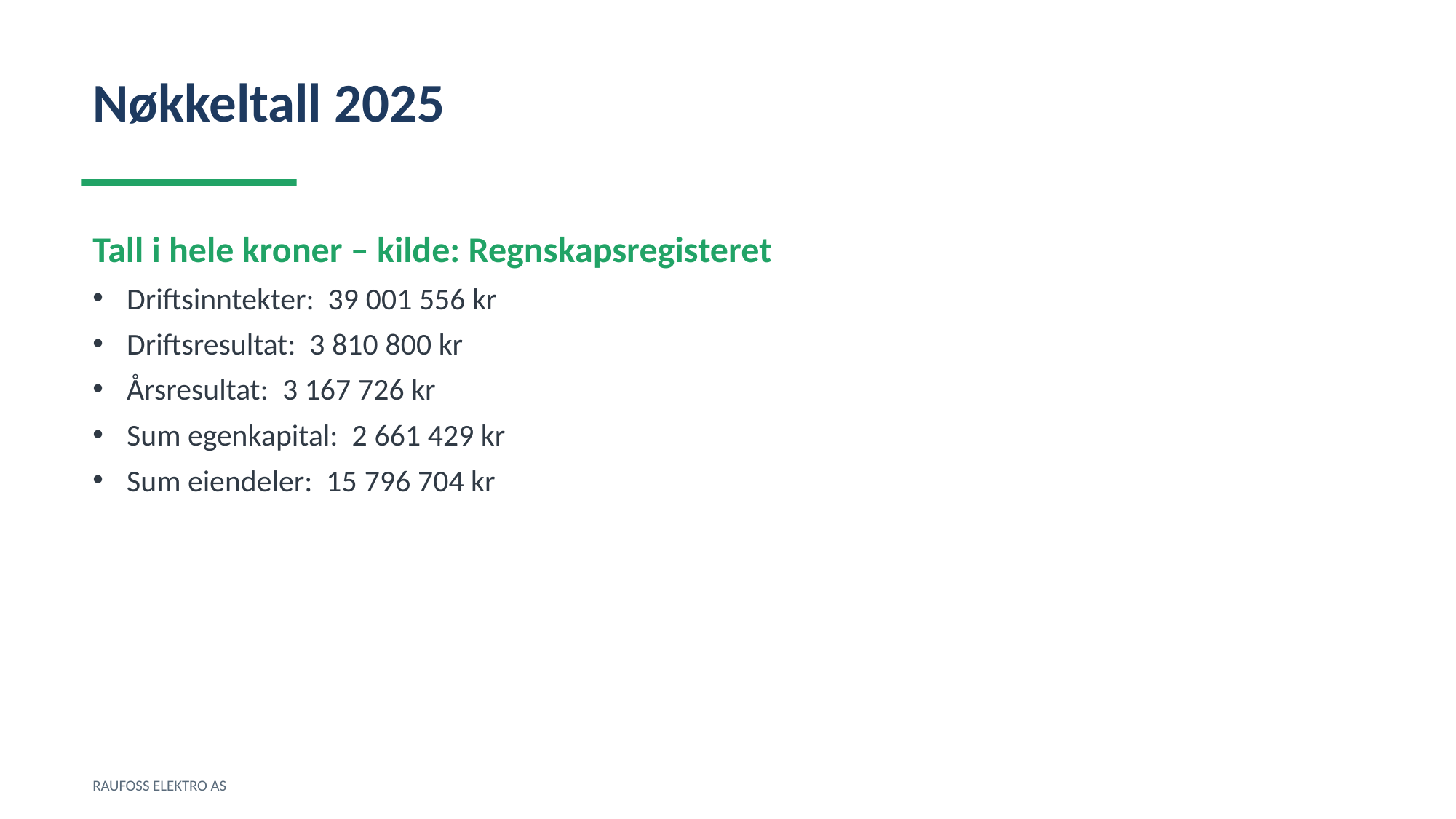

Nøkkeltall 2025

Tall i hele kroner – kilde: Regnskapsregisteret
Driftsinntekter:  39 001 556 kr
Driftsresultat:  3 810 800 kr
Årsresultat:  3 167 726 kr
Sum egenkapital:  2 661 429 kr
Sum eiendeler:  15 796 704 kr
RAUFOSS ELEKTRO AS